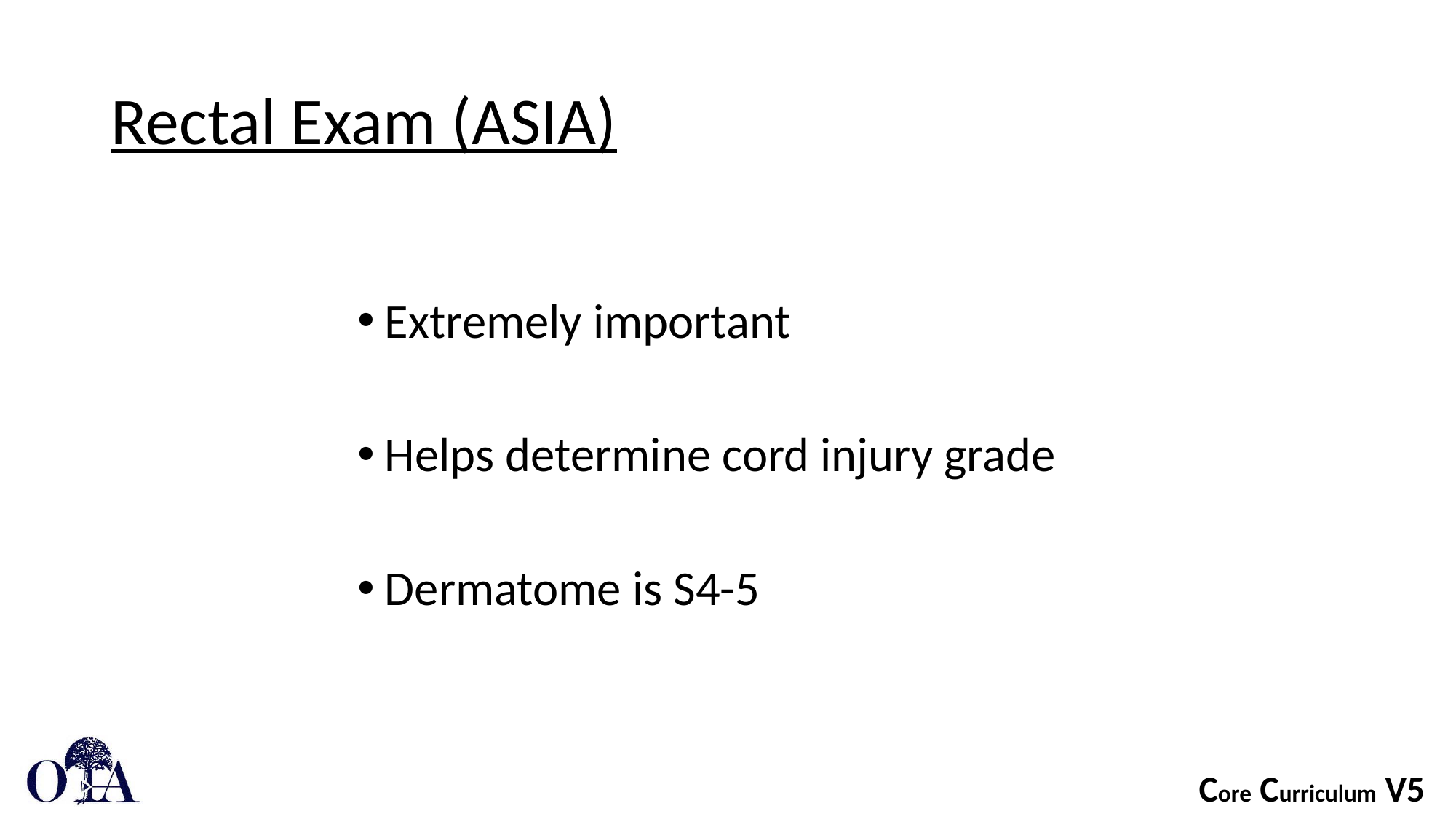

# Rectal Exam (ASIA)

Extremely important

Helps determine cord injury grade

Dermatome is S4-5